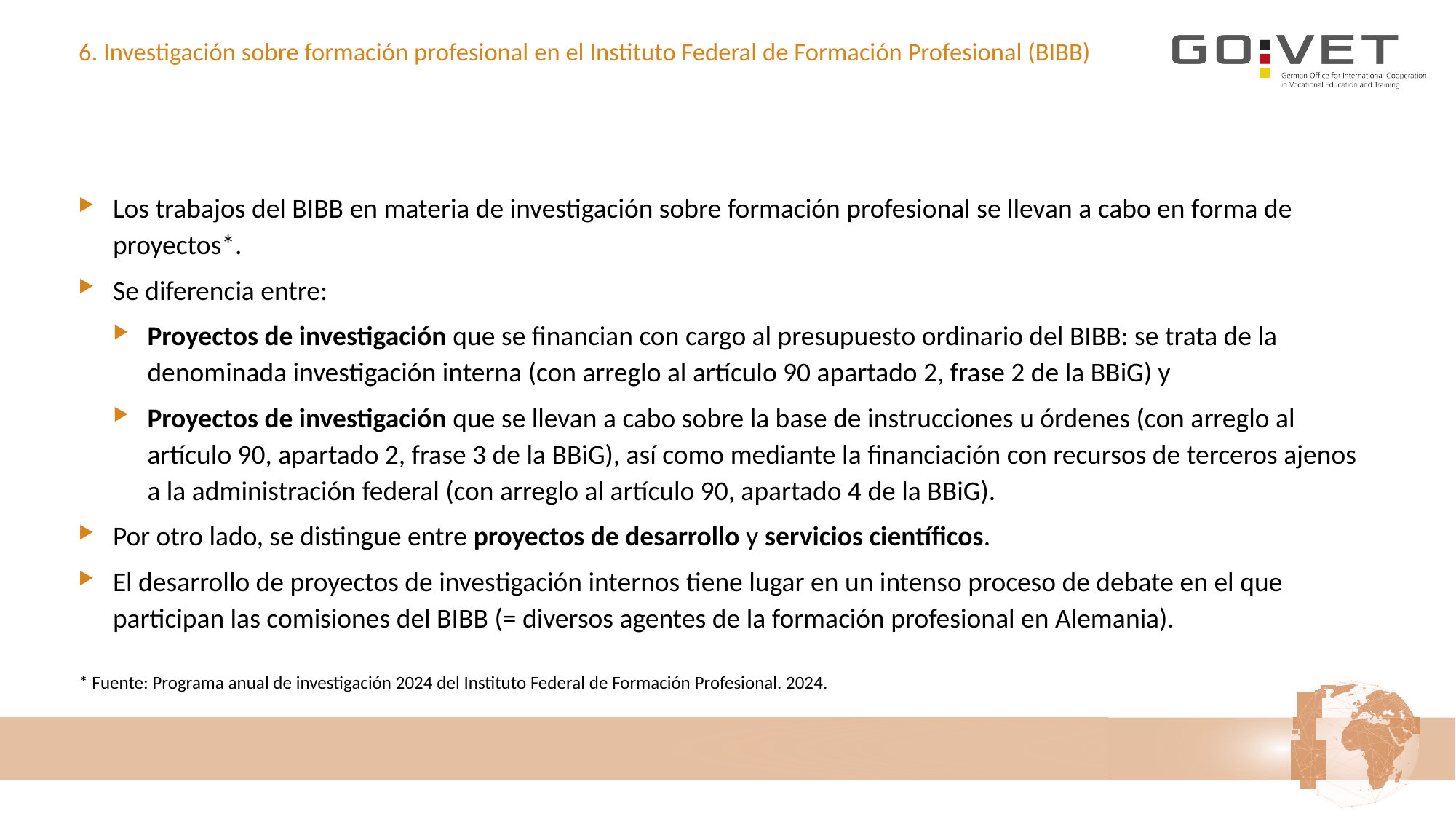

# 6. Investigación sobre formación profesional en el Instituto Federal de Formación Profesional (BIBB)
Los trabajos del BIBB en materia de investigación sobre formación profesional se llevan a cabo en forma de proyectos*.
Se diferencia entre:
Proyectos de investigación que se financian con cargo al presupuesto ordinario del BIBB: se trata de la denominada investigación interna (con arreglo al artículo 90 apartado 2, frase 2 de la BBiG) y
Proyectos de investigación que se llevan a cabo sobre la base de instrucciones u órdenes (con arreglo al artículo 90, apartado 2, frase 3 de la BBiG), así como mediante la financiación con recursos de terceros ajenos a la administración federal (con arreglo al artículo 90, apartado 4 de la BBiG).
Por otro lado, se distingue entre proyectos de desarrollo y servicios científicos.
El desarrollo de proyectos de investigación internos tiene lugar en un intenso proceso de debate en el que participan las comisiones del BIBB (= diversos agentes de la formación profesional en Alemania).

* Fuente: Programa anual de investigación 2024 del Instituto Federal de Formación Profesional. 2024.